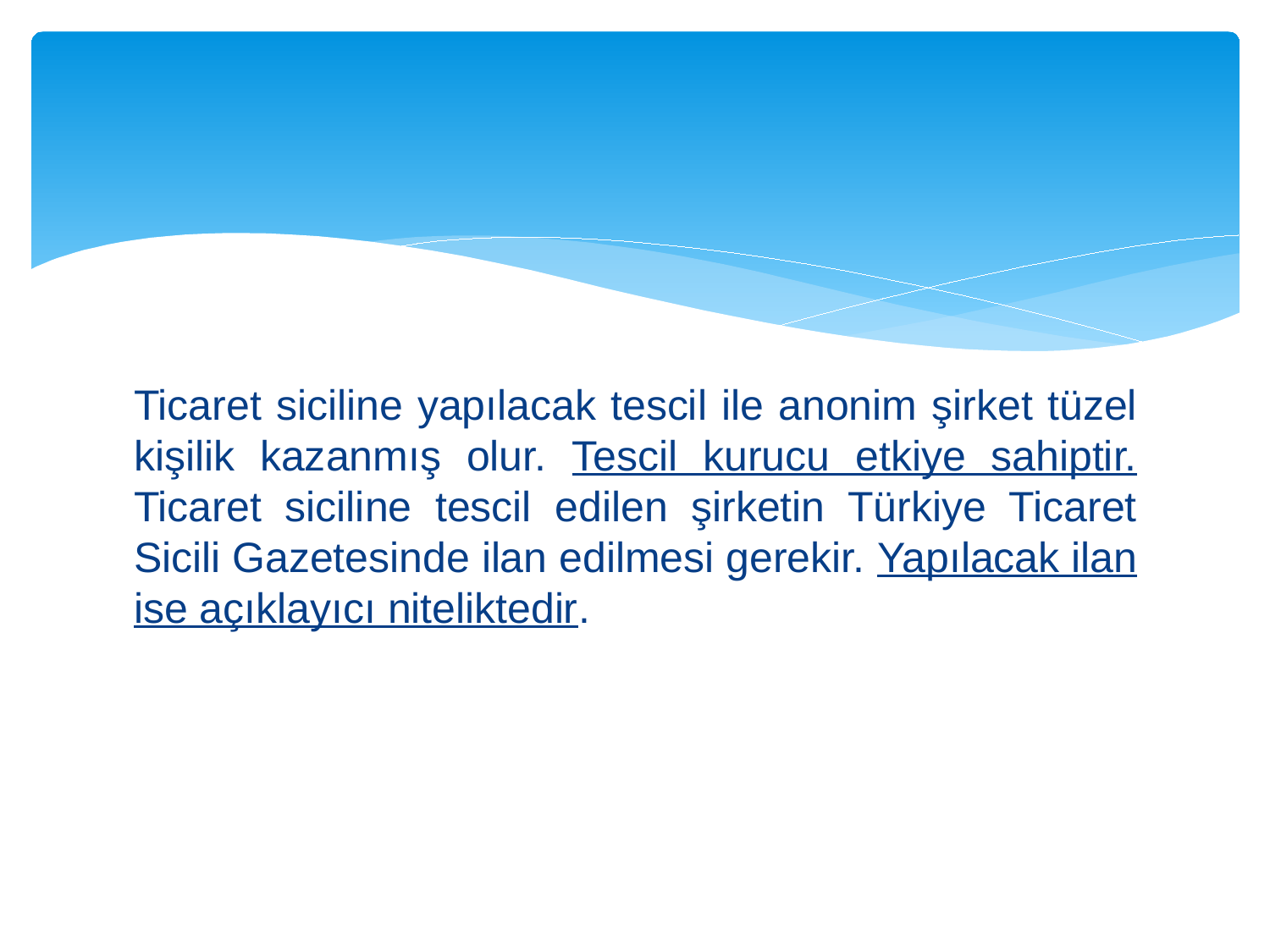

#
Ticaret siciline yapılacak tescil ile anonim şirket tüzel kişilik kazanmış olur. Tescil kurucu etkiye sahiptir. Ticaret siciline tescil edilen şirketin Türkiye Ticaret Sicili Gazetesinde ilan edilmesi gerekir. Yapılacak ilan ise açıklayıcı niteliktedir.